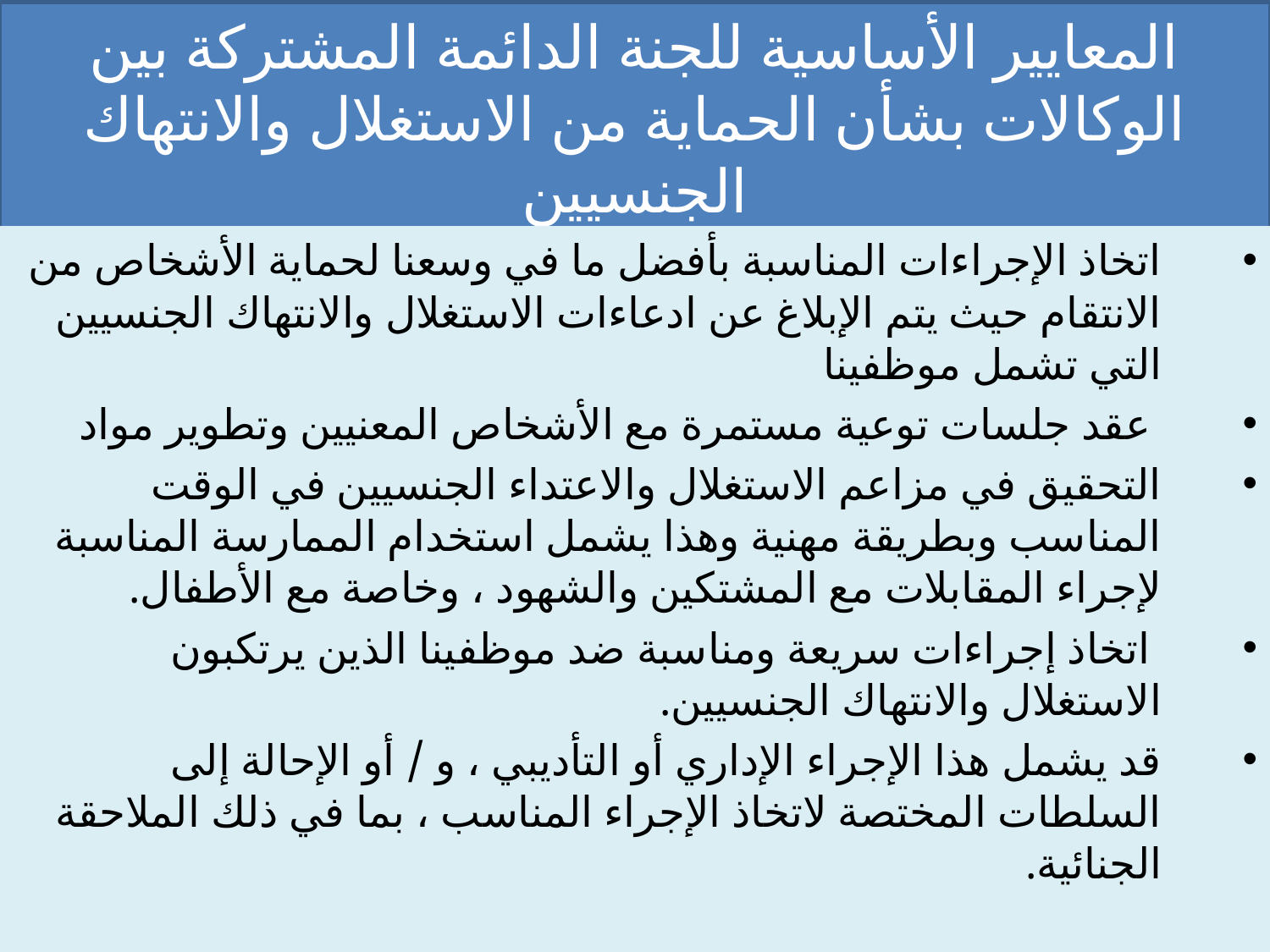

# المعايير الأساسية للجنة الدائمة المشتركة بين الوكالات بشأن الحماية من الاستغلال والانتهاك الجنسيين
اتخاذ الإجراءات المناسبة بأفضل ما في وسعنا لحماية الأشخاص من الانتقام حيث يتم الإبلاغ عن ادعاءات الاستغلال والانتهاك الجنسيين التي تشمل موظفينا
 عقد جلسات توعية مستمرة مع الأشخاص المعنيين وتطوير مواد
التحقيق في مزاعم الاستغلال والاعتداء الجنسيين في الوقت المناسب وبطريقة مهنية وهذا يشمل استخدام الممارسة المناسبة لإجراء المقابلات مع المشتكين والشهود ، وخاصة مع الأطفال.
 اتخاذ إجراءات سريعة ومناسبة ضد موظفينا الذين يرتكبون الاستغلال والانتهاك الجنسيين.
قد يشمل هذا الإجراء الإداري أو التأديبي ، و / أو الإحالة إلى السلطات المختصة لاتخاذ الإجراء المناسب ، بما في ذلك الملاحقة الجنائية.